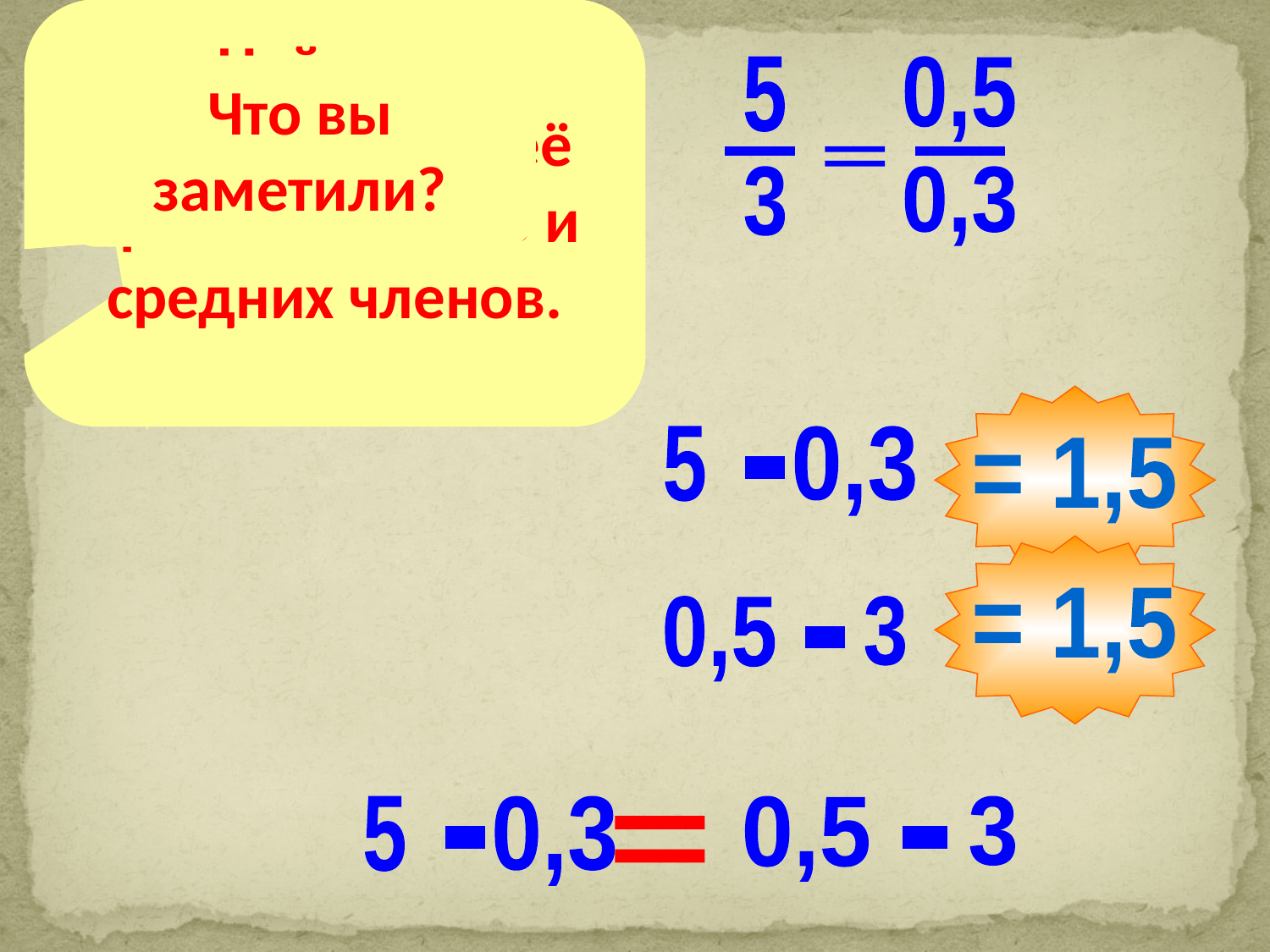

Найдите произведение её крайних членов и средних членов.
Запишите пропорцию.
Что вы заметили?
0,5
5
_
=
_
3
0,3

= 1,5
5
0,3
 .

= 1,5
0,5
3
 .
5
0,3
 .
0,5
3
 .
 =